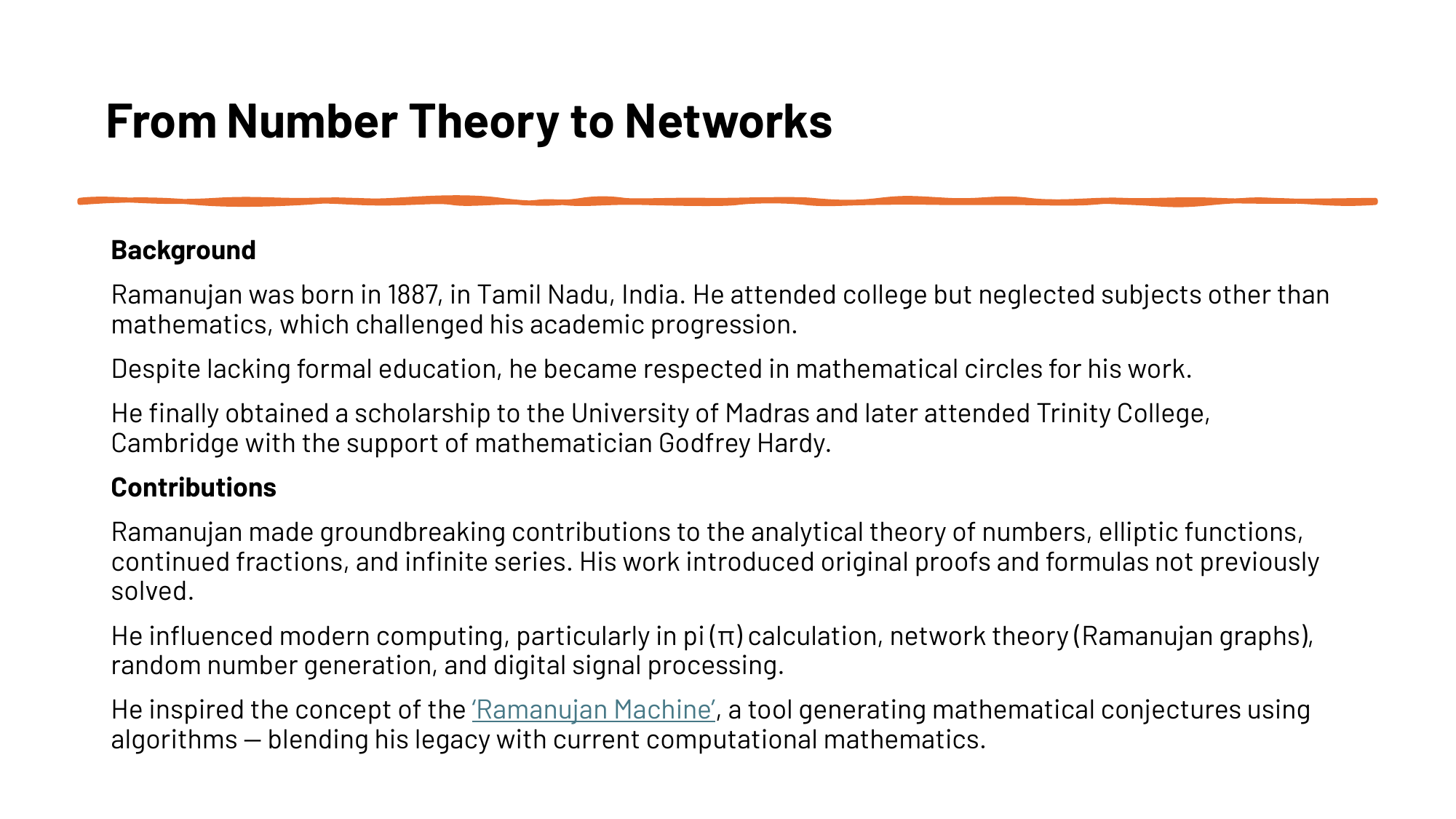

# From Number Theory to Networks

Background
Ramanujan was born in 1887, in Tamil Nadu, India. He attended college but neglected subjects other than mathematics, which challenged his academic progression.
Despite lacking formal education, he became respected in mathematical circles for his work.
He finally obtained a scholarship to the University of Madras and later attended Trinity College, Cambridge with the support of mathematician Godfrey Hardy.
Contributions
Ramanujan made groundbreaking contributions to the analytical theory of numbers, elliptic functions, continued fractions, and infinite series. His work introduced original proofs and formulas not previously solved.
He influenced modern computing, particularly in pi (π) calculation, network theory (Ramanujan graphs), random number generation, and digital signal processing.
He inspired the concept of the ‘Ramanujan Machine’, a tool generating mathematical conjectures using algorithms — blending his legacy with current computational mathematics.